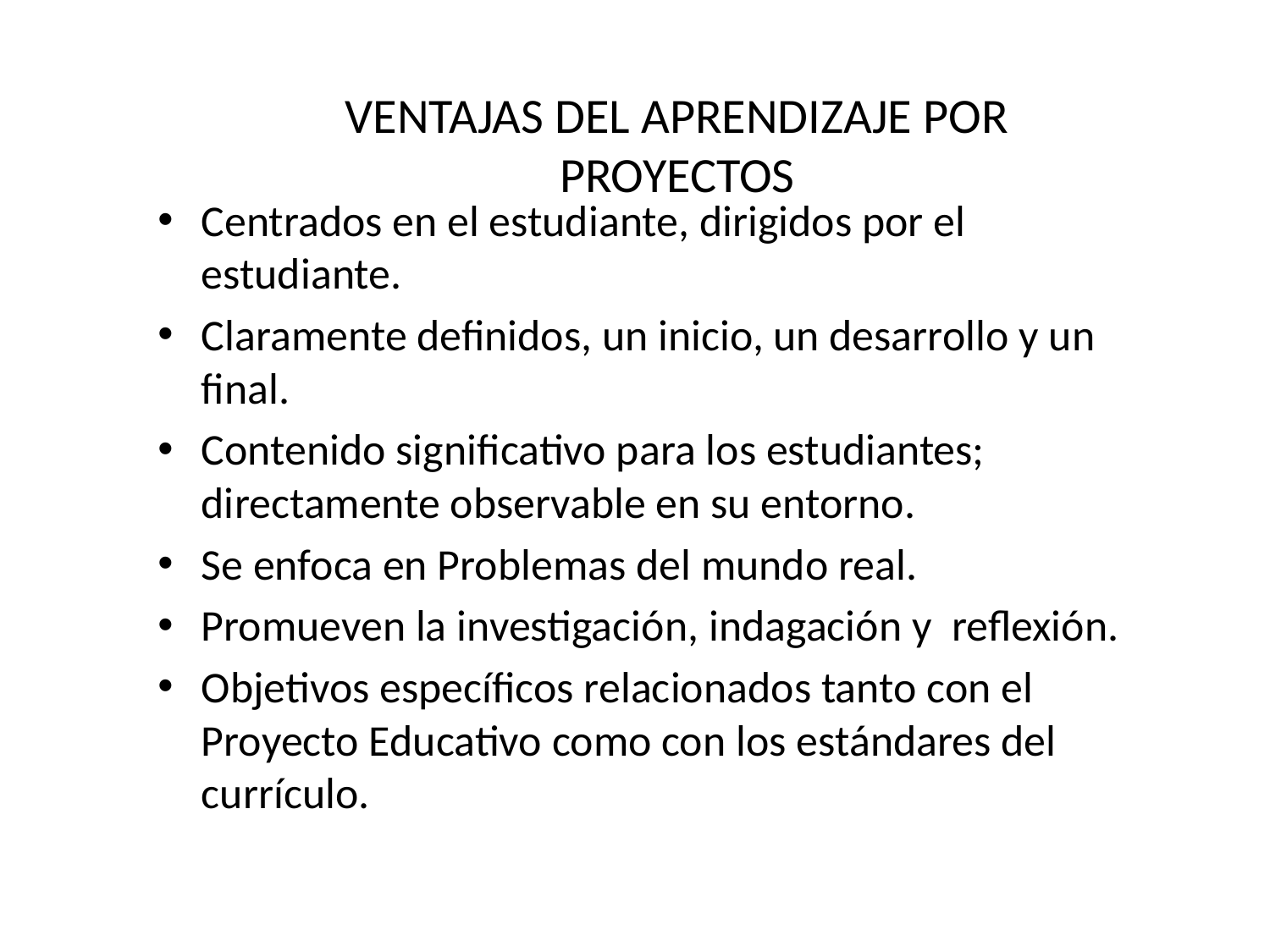

# VENTAJAS DEL APRENDIZAJE POR PROYECTOS
Centrados en el estudiante, dirigidos por el estudiante.
Claramente definidos, un inicio, un desarrollo y un final.
Contenido significativo para los estudiantes; directamente observable en su entorno.
Se enfoca en Problemas del mundo real.
Promueven la investigación, indagación y  reflexión.
Objetivos específicos relacionados tanto con el Proyecto Educativo como con los estándares del currículo.